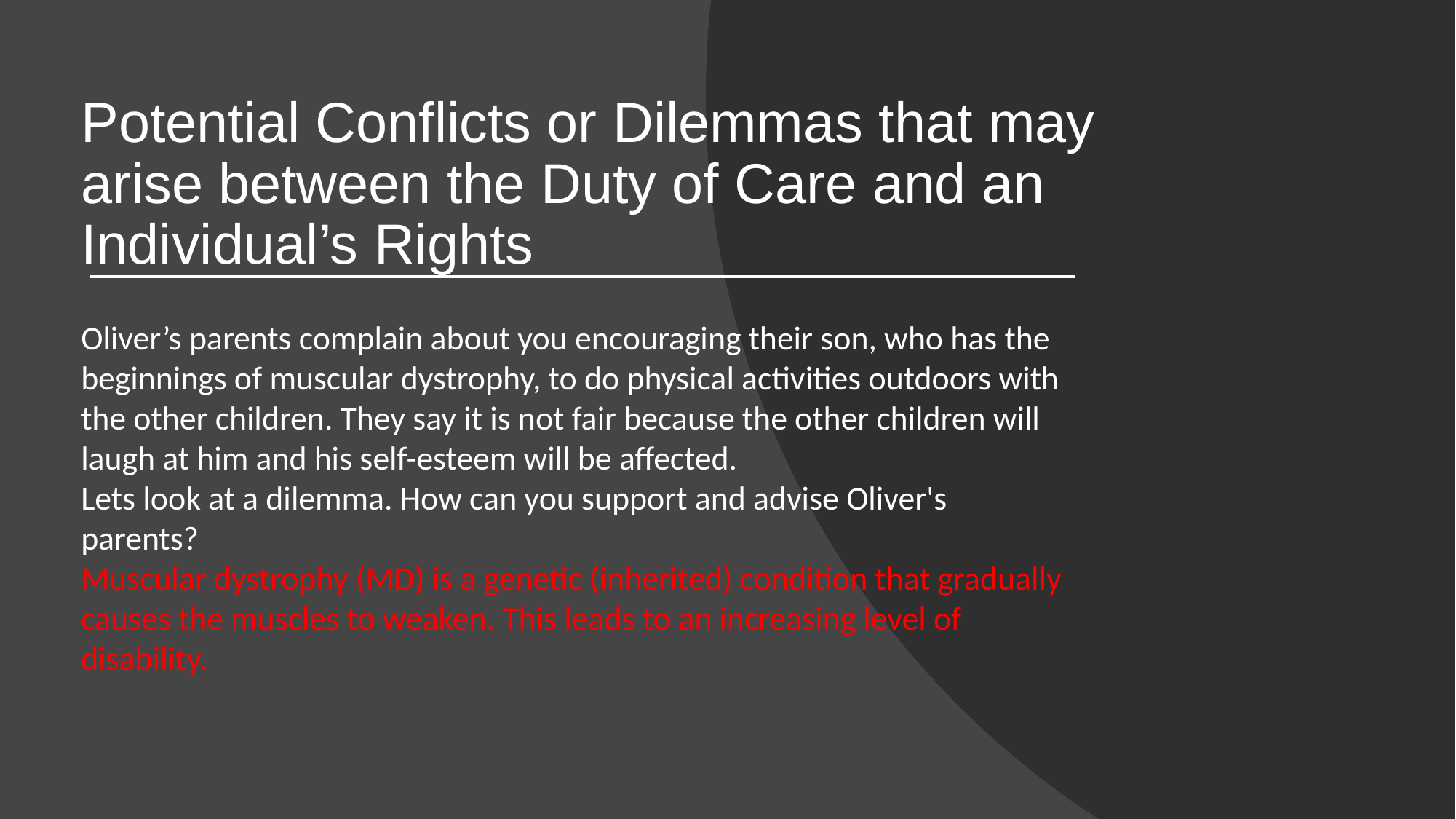

# Potential Conflicts or Dilemmas that may arise between the Duty of Care and an Individual’s Rights
Oliver’s parents complain about you encouraging their son, who has the beginnings of muscular dystrophy, to do physical activities outdoors with the other children. They say it is not fair because the other children will laugh at him and his self-esteem will be affected.
Lets look at a dilemma. How can you support and advise Oliver's parents?
Muscular dystrophy (MD) is a genetic (inherited) condition that gradually causes the muscles to weaken. This leads to an increasing level of disability.